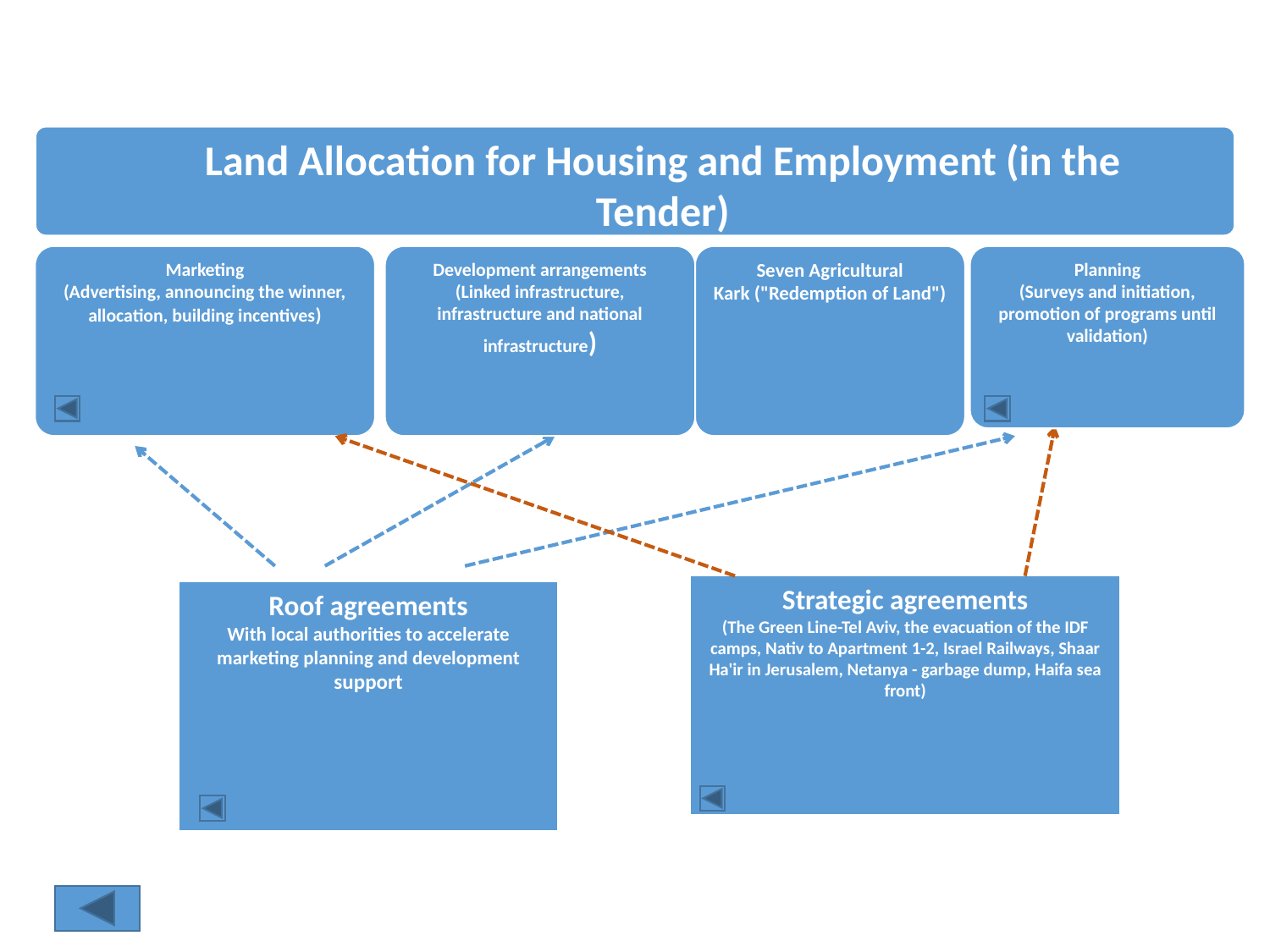

Land Allocation for Housing and Employment (in the Tender)
Marketing
(Advertising, announcing the winner, allocation, building incentives)

Seven Agricultural
Kark ("Redemption of Land")

Development arrangements
(Linked infrastructure, infrastructure and national infrastructure)

Planning
(Surveys and initiation, promotion of programs until validation)

Strategic agreements
(The Green Line-Tel Aviv, the evacuation of the IDF camps, Nativ to Apartment 1-2, Israel Railways, Shaar Ha'ir in Jerusalem, Netanya - garbage dump, Haifa sea front)
Roof agreements
With local authorities to accelerate marketing planning and development support